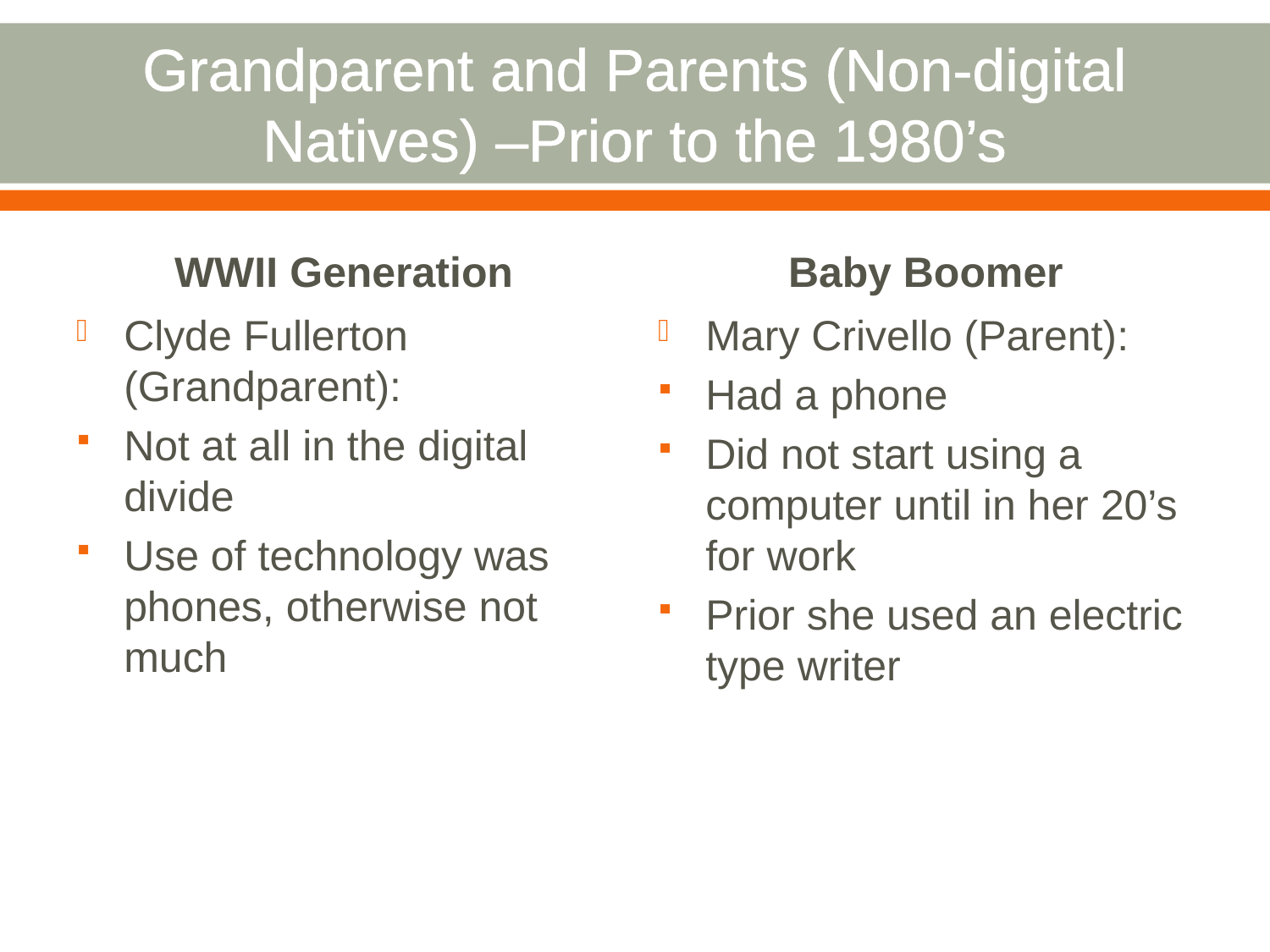

# Grandparent and Parents (Non-digital Natives) –Prior to the 1980’s
WWII Generation
Baby Boomer
Clyde Fullerton (Grandparent):
Not at all in the digital divide
Use of technology was phones, otherwise not much
Mary Crivello (Parent):
Had a phone
Did not start using a computer until in her 20’s for work
Prior she used an electric type writer